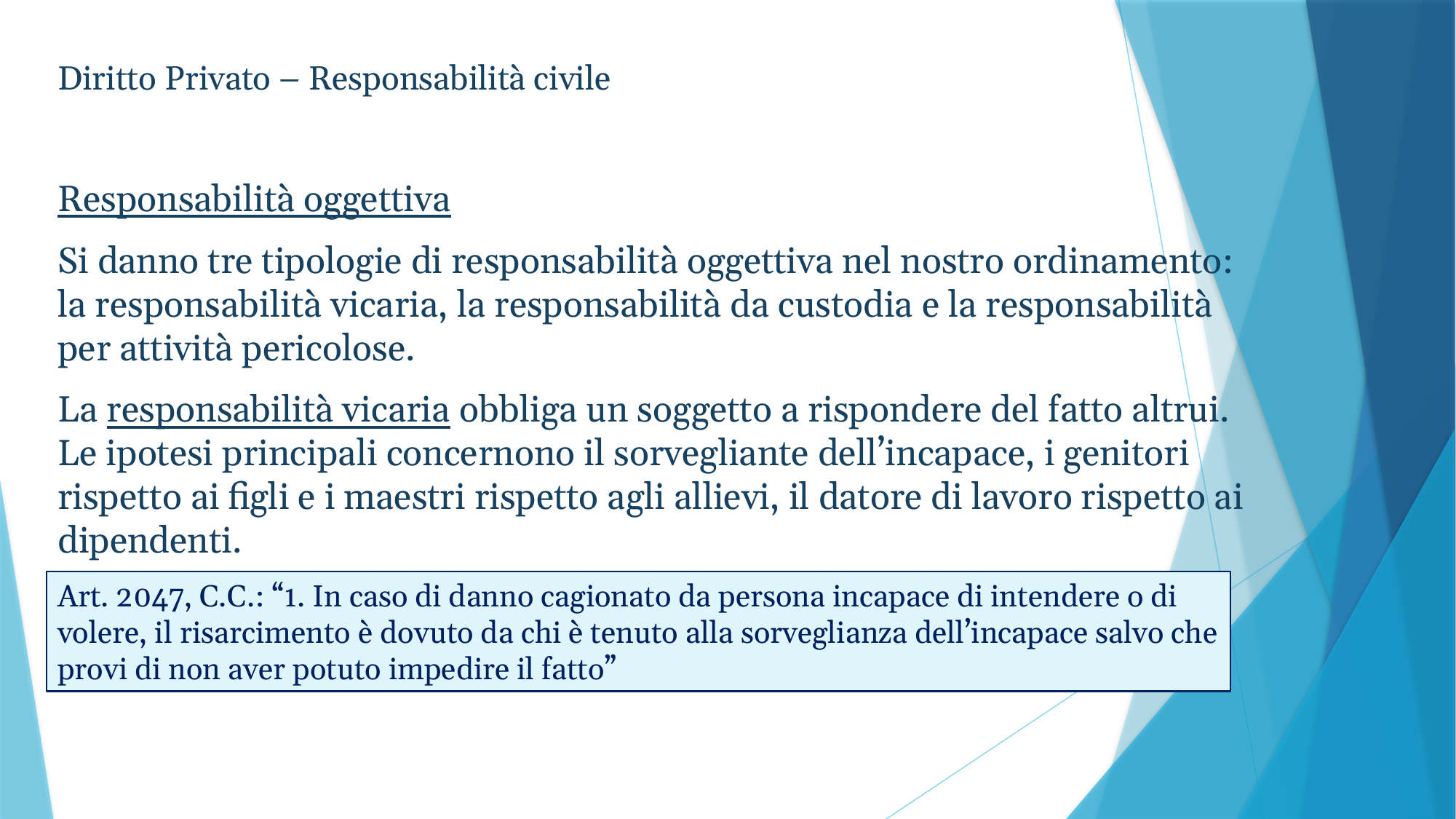

Diritto Privato – Responsabilità civile
Responsabilità oggettiva
Si danno tre tipologie di responsabilità oggettiva nel nostro ordinamento: la responsabilità vicaria, la responsabilità da custodia e la responsabilità per attività pericolose.
La responsabilità vicaria obbliga un soggetto a rispondere del fatto altrui. Le ipotesi principali concernono il sorvegliante dell’incapace, i genitori rispetto ai figli e i maestri rispetto agli allievi, il datore di lavoro rispetto ai dipendenti.
Art. 2047, C.C.: “1. In caso di danno cagionato da persona incapace di intendere o di volere, il risarcimento è dovuto da chi è tenuto alla sorveglianza dell’incapace salvo che provi di non aver potuto impedire il fatto”